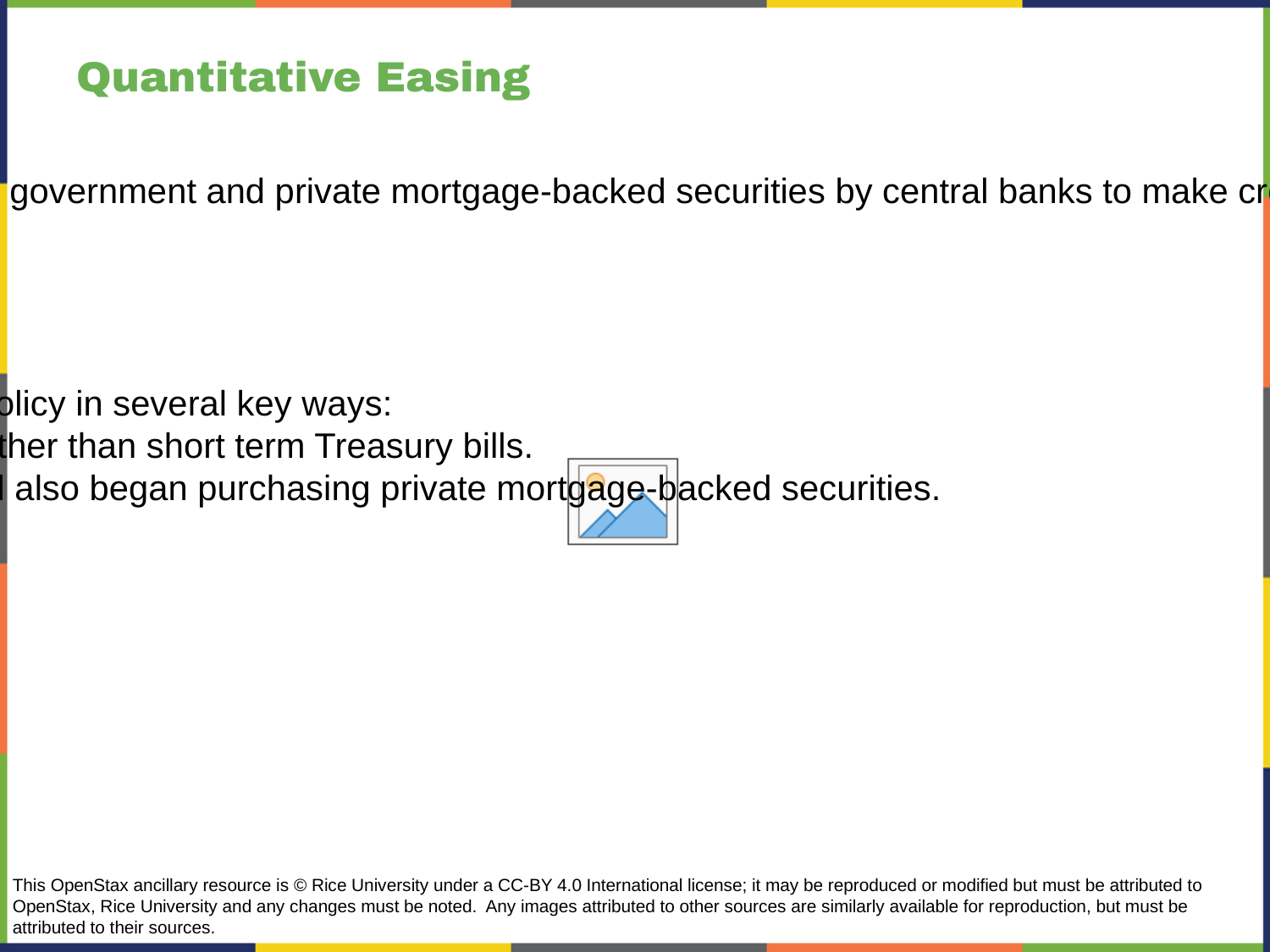

# Quantitative Easing
Quantitative easing (QE) - the purchase of long term government and private mortgage-backed securities by central banks to make credit available in hopes of stimulating aggregate demand.

Used in the 2008 recession.

Quantitative easing differs from traditional monetary policy in several key ways:
The Fed purchasing long term Treasury bonds, rather than short term Treasury bills.
Instead of purchasing Treasury securities, the Fed also began purchasing private mortgage-backed securities.
This OpenStax ancillary resource is © Rice University under a CC-BY 4.0 International license; it may be reproduced or modified but must be attributed to OpenStax, Rice University and any changes must be noted.  Any images attributed to other sources are similarly available for reproduction, but must be attributed to their sources.